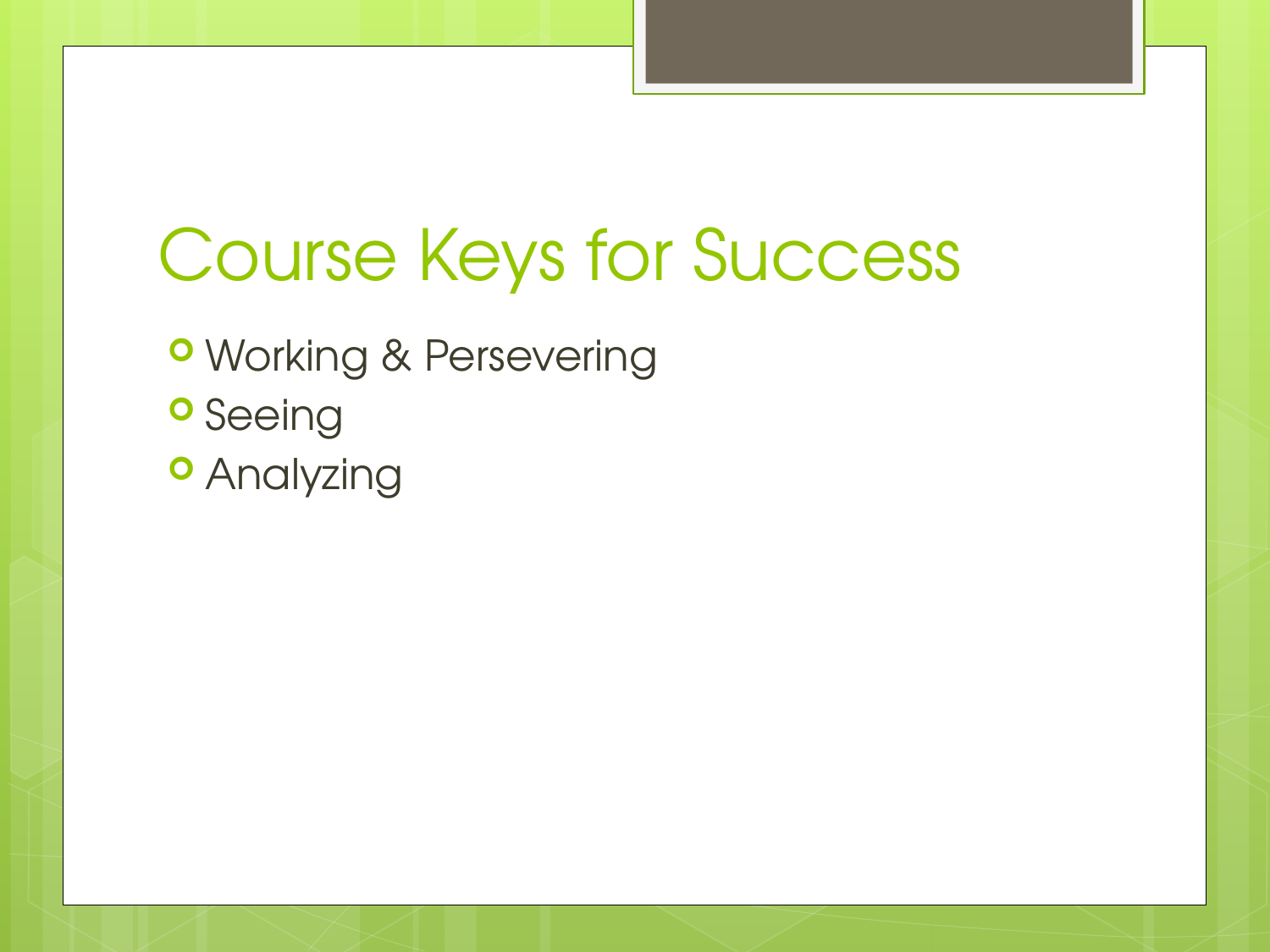

# Course Keys for Success
Working & Persevering
Seeing
Analyzing